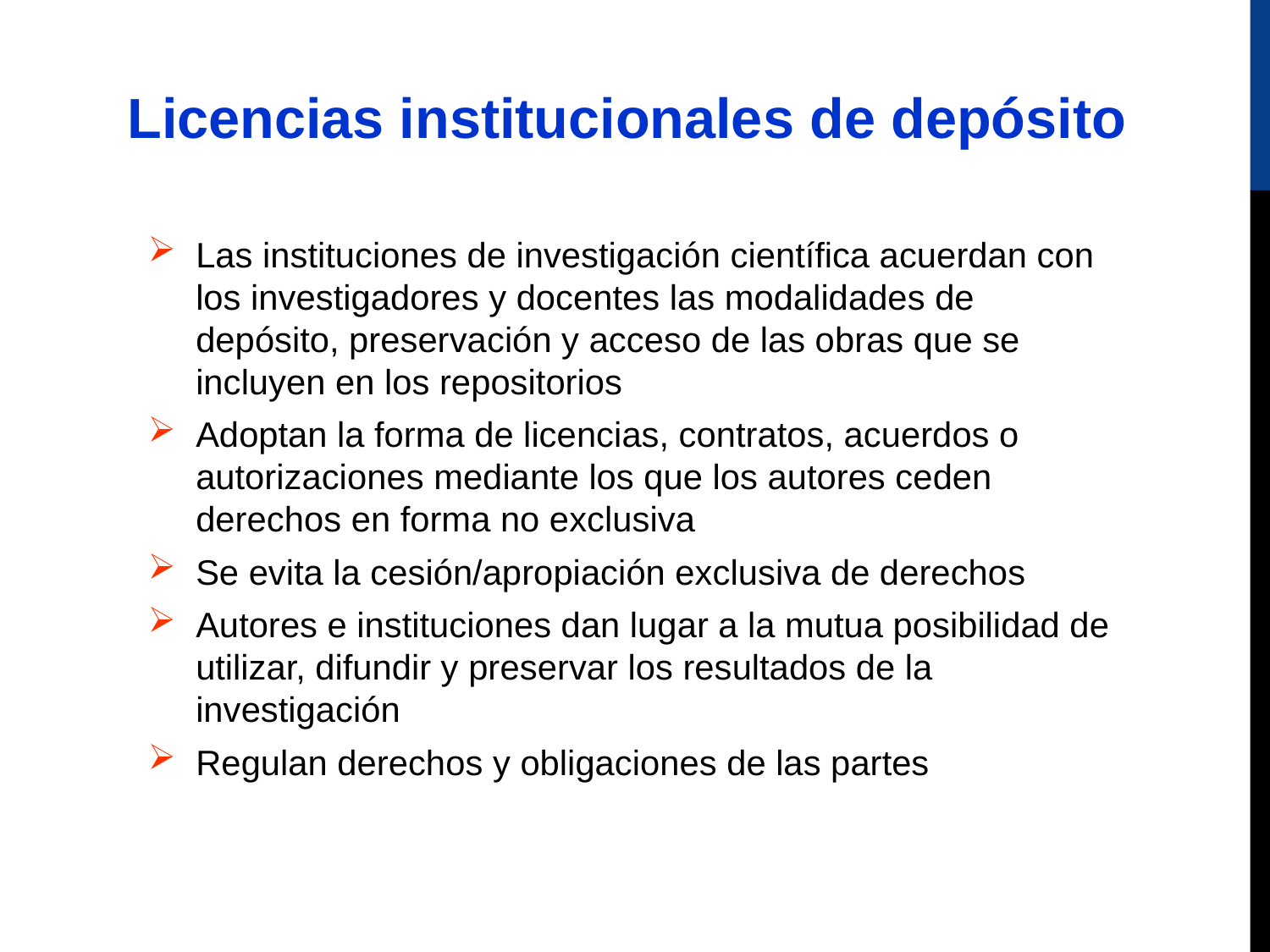

Licencias institucionales de depósito
Las instituciones de investigación científica acuerdan con los investigadores y docentes las modalidades de depósito, preservación y acceso de las obras que se incluyen en los repositorios
Adoptan la forma de licencias, contratos, acuerdos o autorizaciones mediante los que los autores ceden derechos en forma no exclusiva
Se evita la cesión/apropiación exclusiva de derechos
Autores e instituciones dan lugar a la mutua posibilidad de utilizar, difundir y preservar los resultados de la investigación
Regulan derechos y obligaciones de las partes